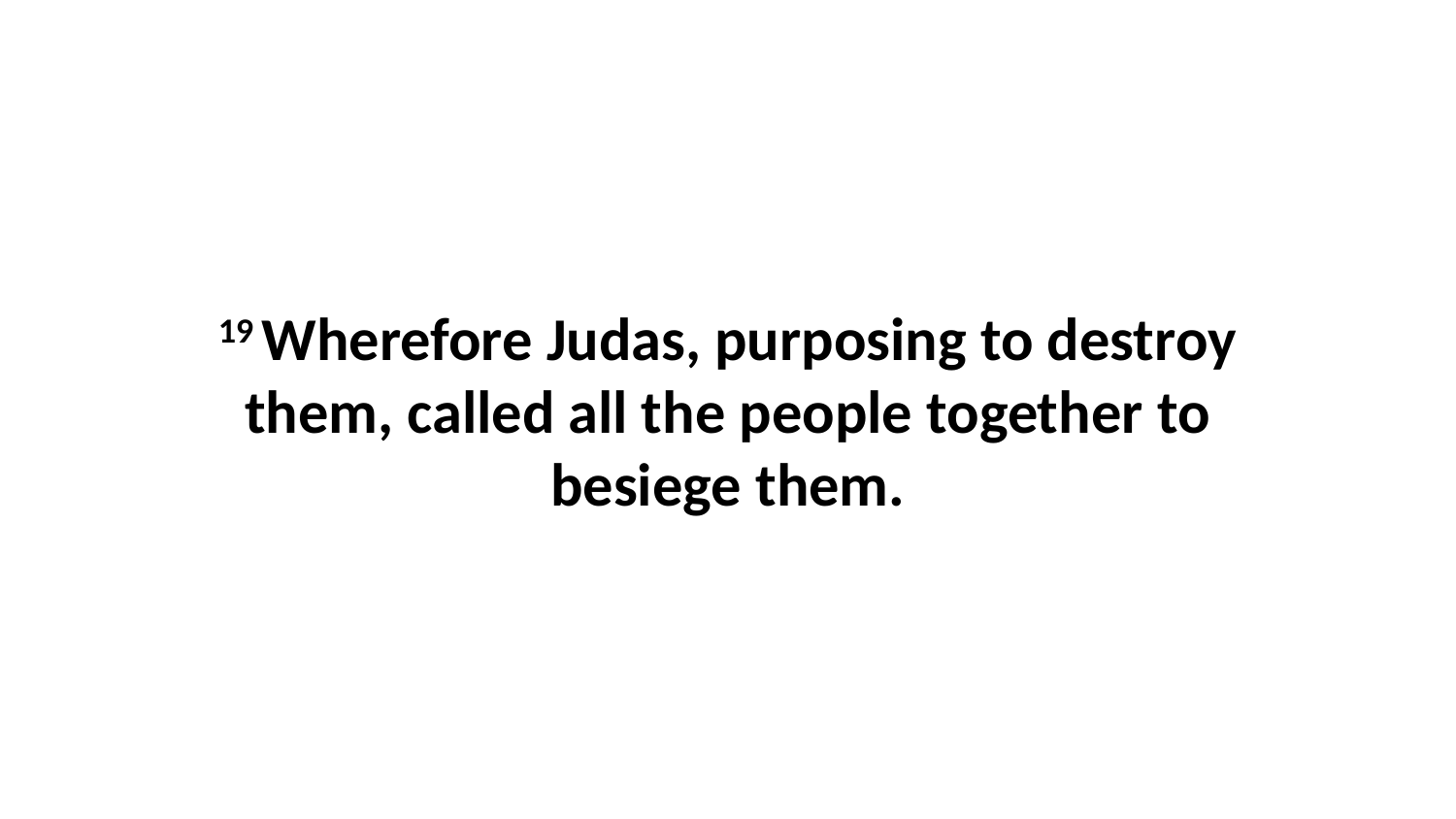

19 Wherefore Judas, purposing to destroy them, called all the people together to besiege them.